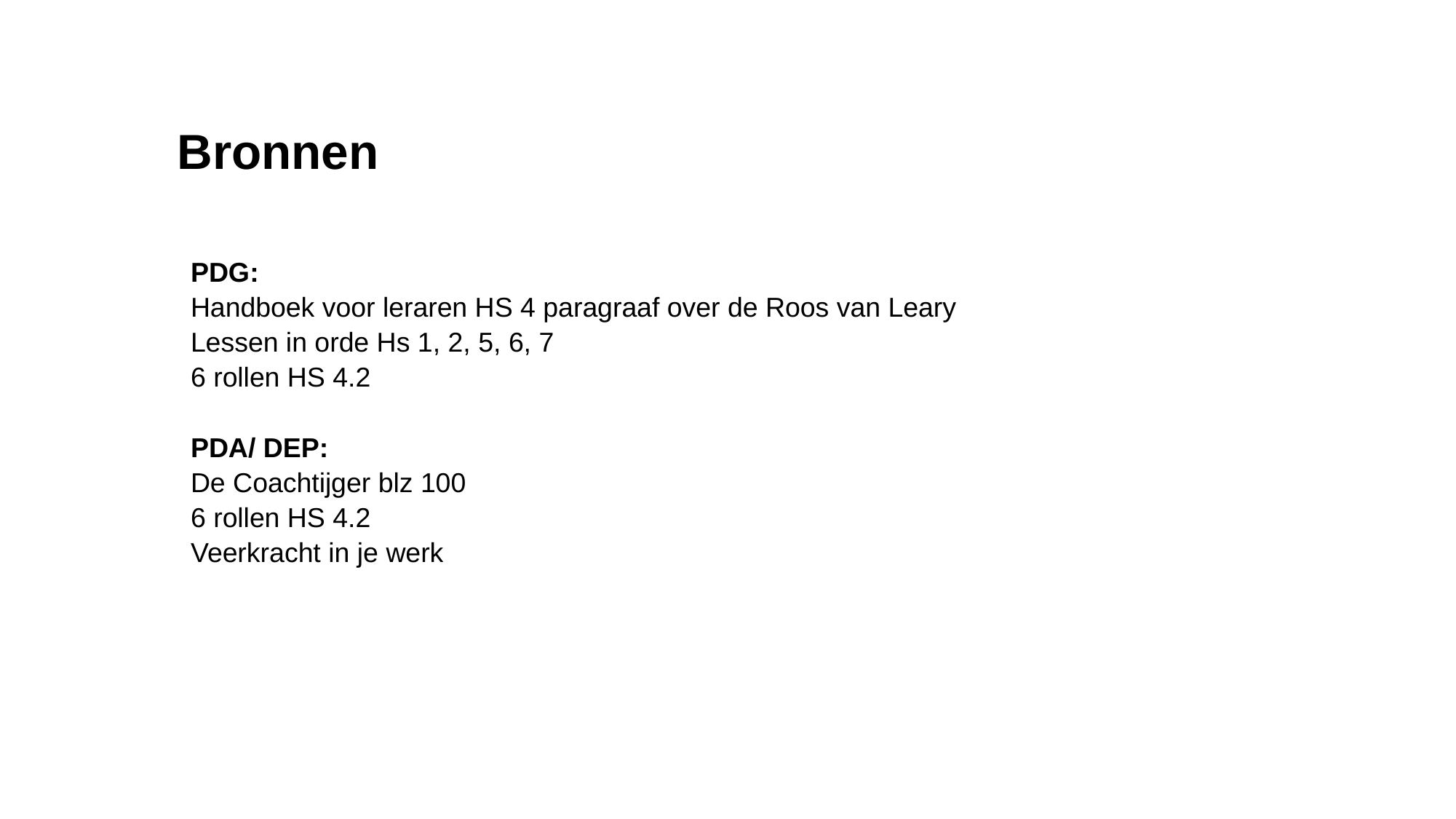

# Bronnen
PDG:
Handboek voor leraren HS 4 paragraaf over de Roos van Leary
Lessen in orde Hs 1, 2, 5, 6, 7
6 rollen HS 4.2

PDA/ DEP:
De Coachtijger blz 100
6 rollen HS 4.2
Veerkracht in je werk